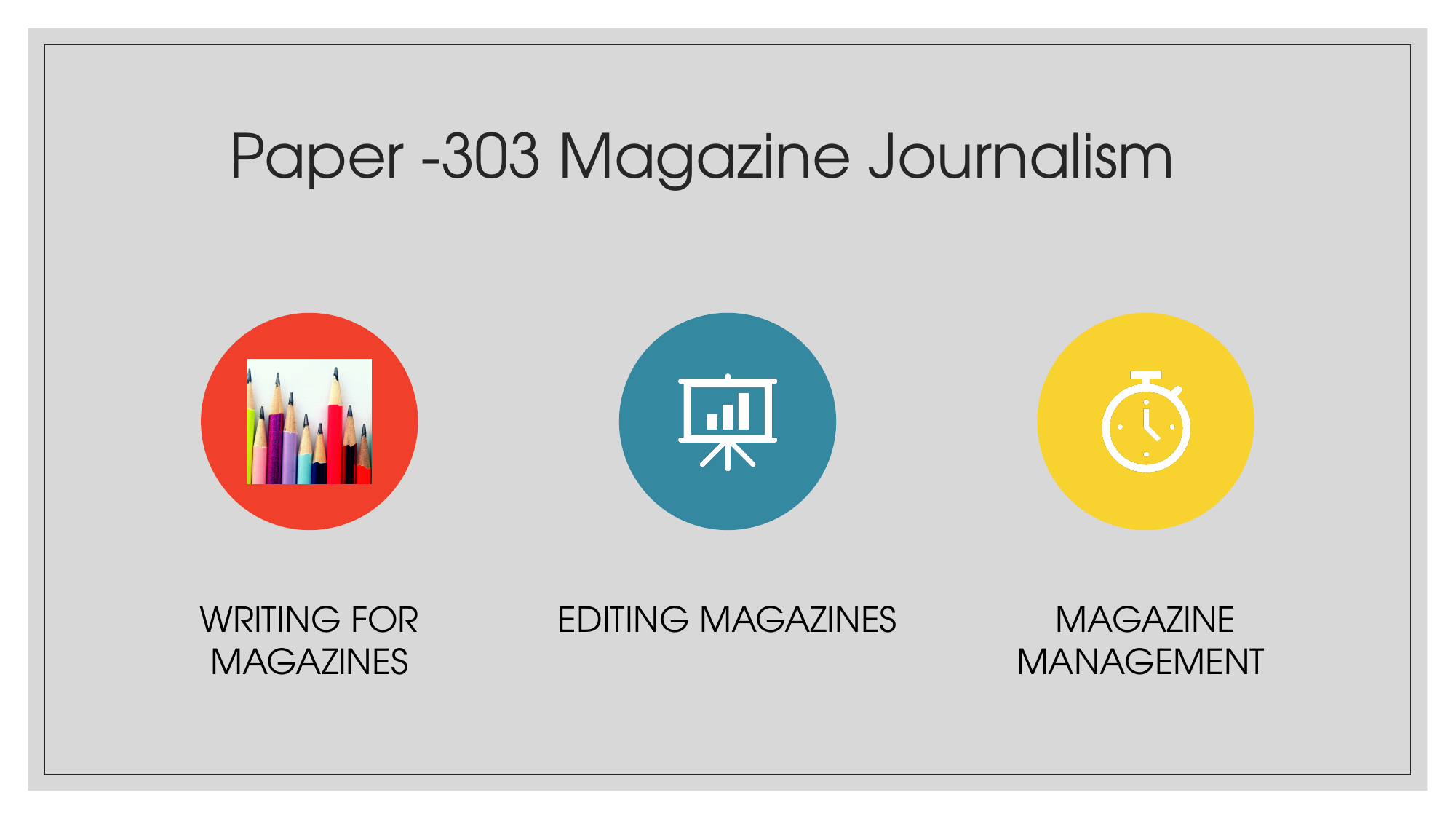

# Paper -303 Magazine Journalism
Writing for magazines
Editing magazines
Magazine management